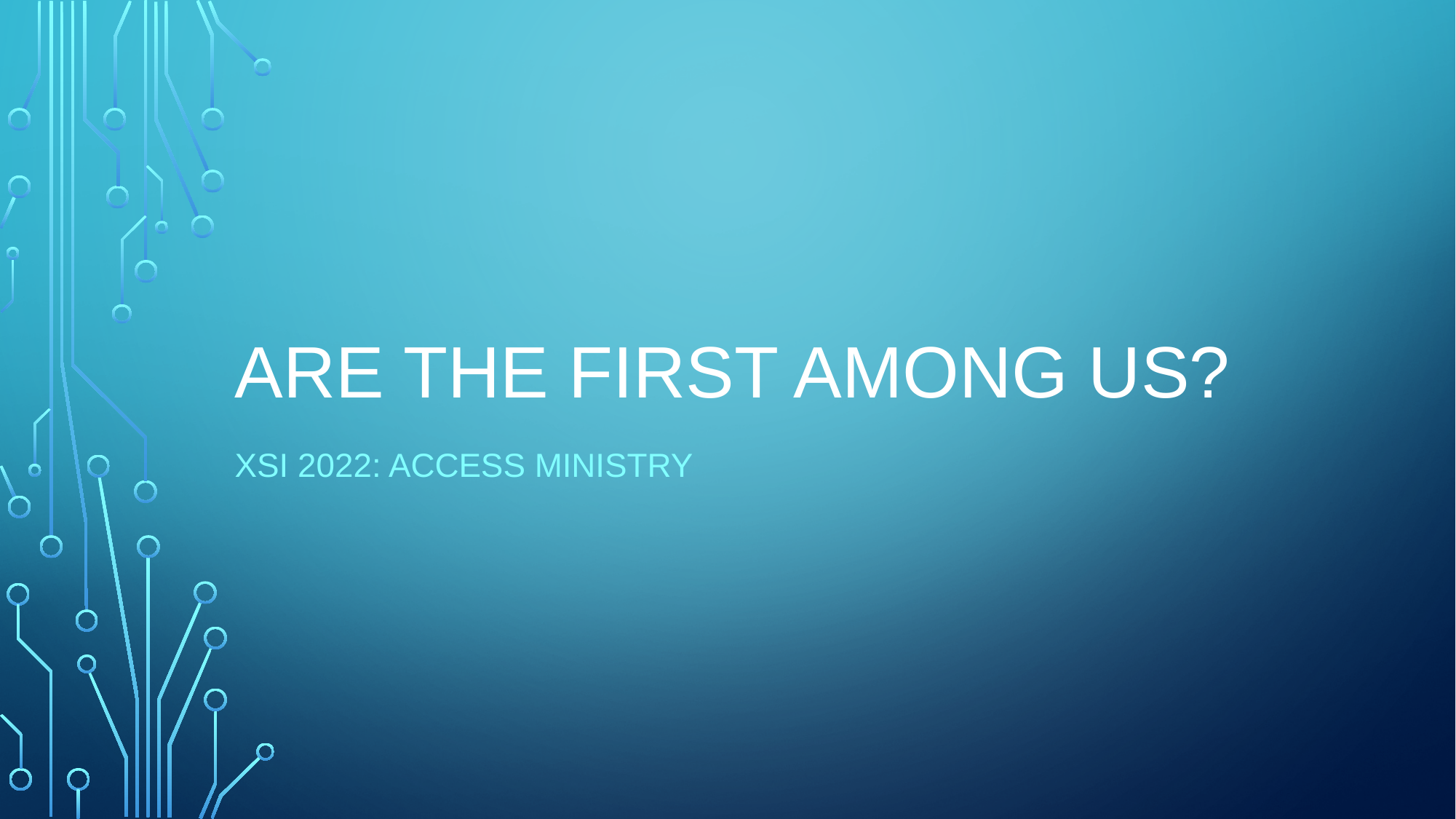

# ARE THE FIRST AMONG US?
XSI 2022: ACCESS MINISTRY